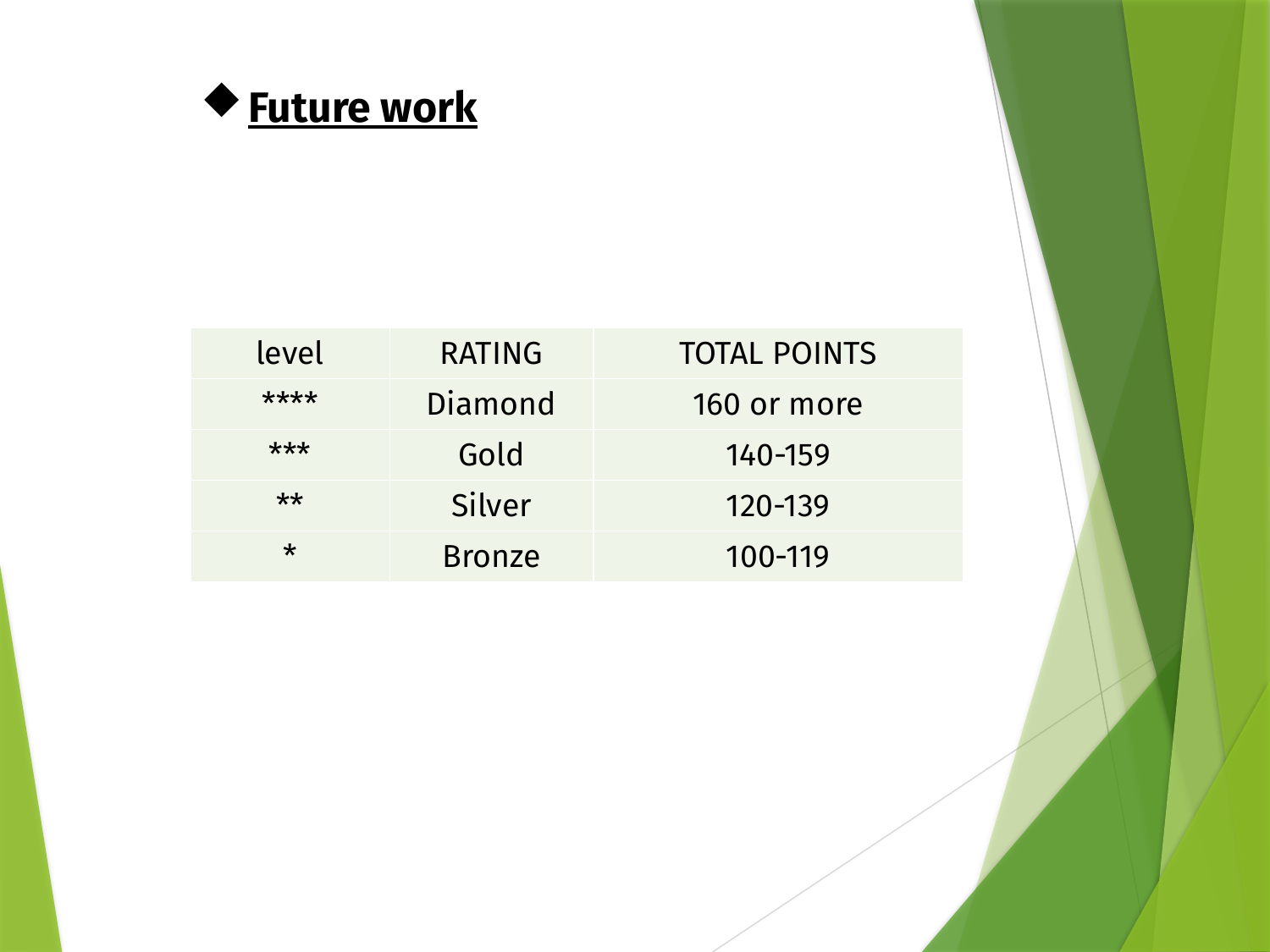

Future work
| level | RATING | TOTAL POINTS |
| --- | --- | --- |
| \*\*\*\* | Diamond | 160 or more |
| \*\*\* | Gold | 140-159 |
| \*\* | Silver | 120-139 |
| \* | Bronze | 100-119 |